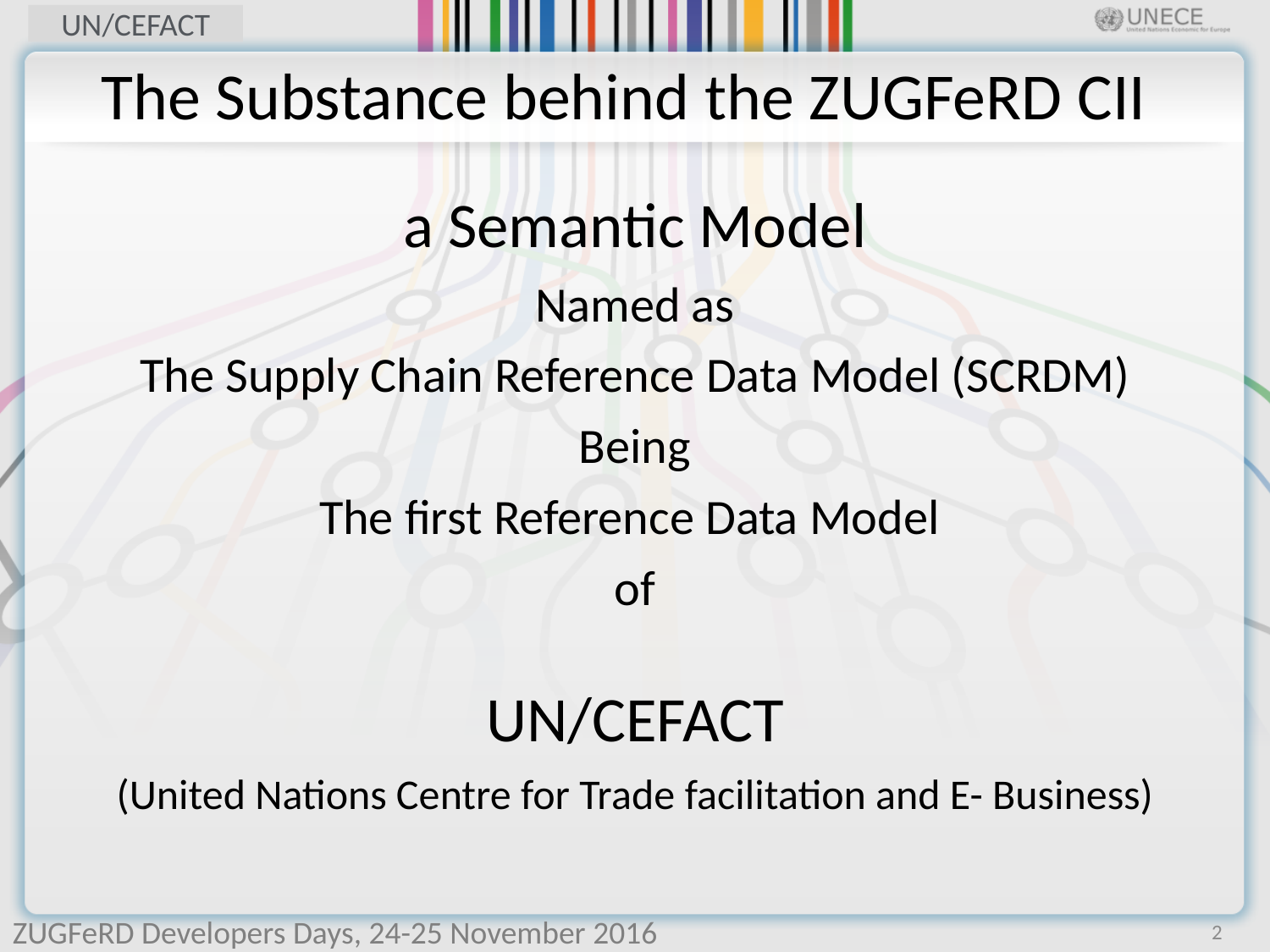

# The Substance behind the ZUGFeRD CII
a Semantic Model
Named as
The Supply Chain Reference Data Model (SCRDM)
Being
The first Reference Data Model
of
UN/CEFACT
(United Nations Centre for Trade facilitation and E- Business)

2
ZUGFeRD Developers Days, 24-25 November 2016